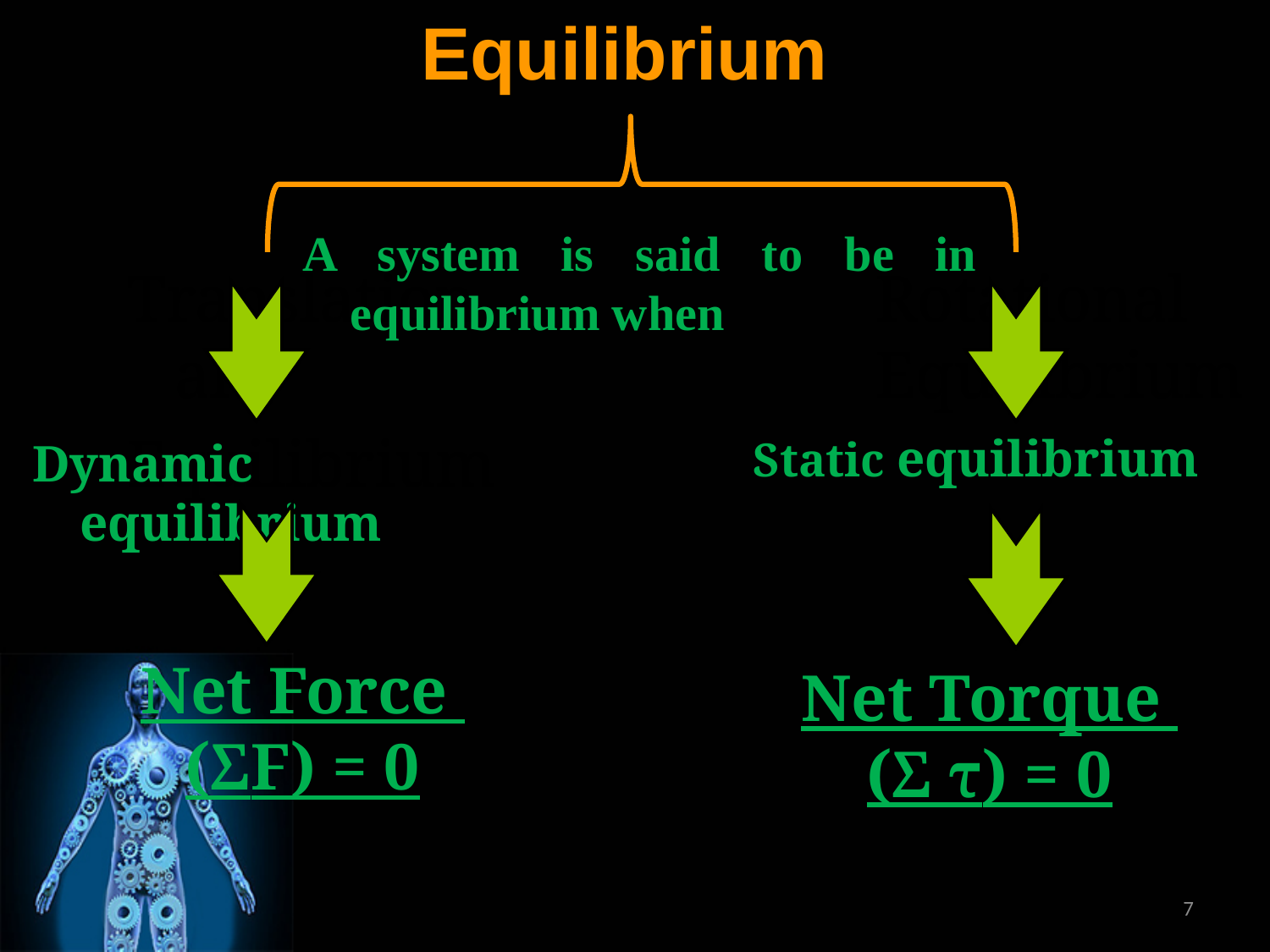

Equilibrium

A system is said to be in equilibrium when
Translational
Equilibrium
Rotational Equilibrium

Static equilibrium

Dynamic equilibrium

Net Force
(ΣF) = 0
Net Torque
(Σ τ) = 0
7